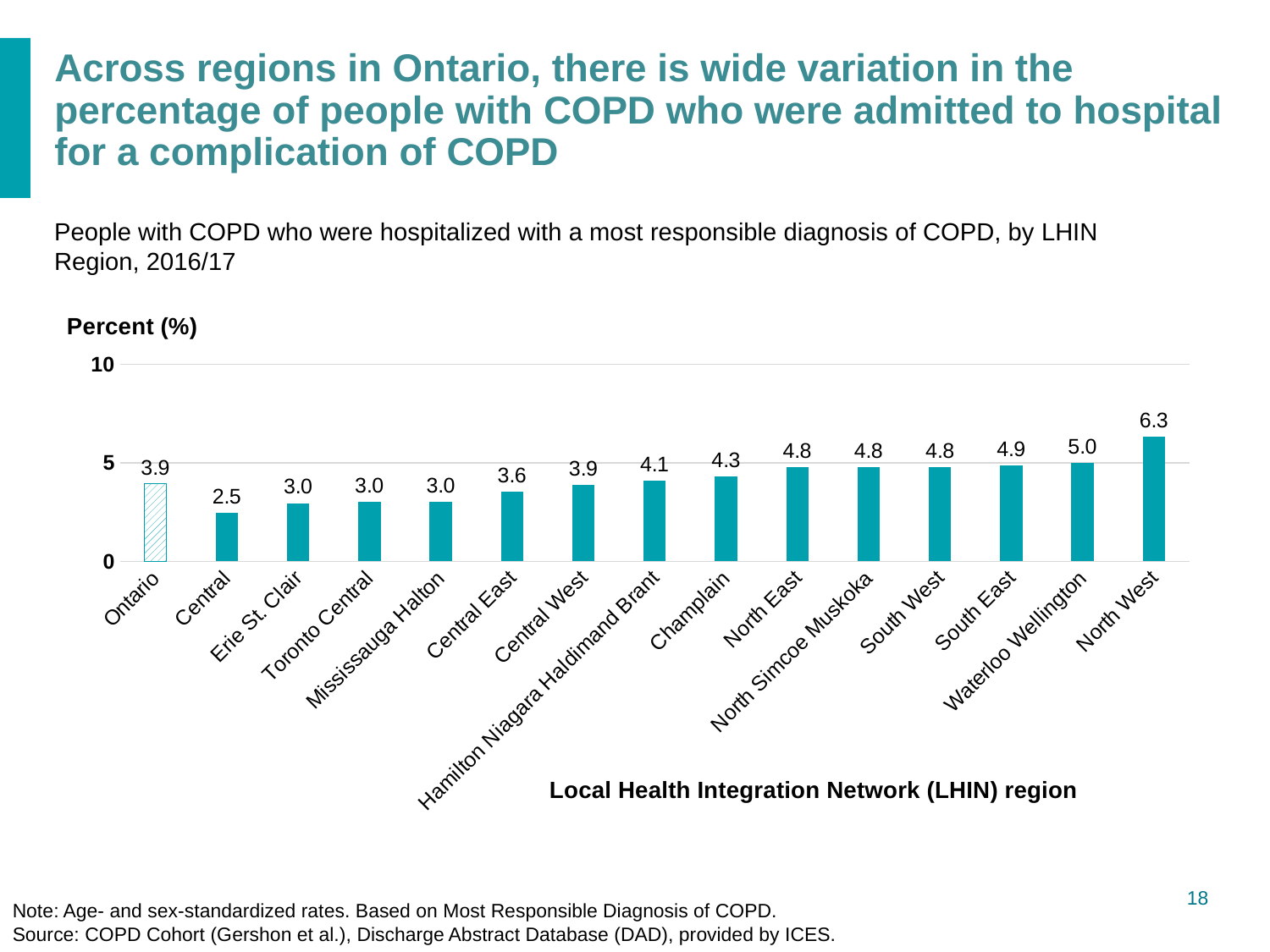

# Across regions in Ontario, there is wide variation in the percentage of people with COPD who were admitted to hospital for a complication of COPD
People with COPD who were hospitalized with a most responsible diagnosis of COPD, by LHIN Region, 2016/17

### Chart

| Category |  |
|---|---|
| Ontario | 3.9295719751163807 |
| Central | 2.477790372068351 |
| Erie St. Clair | 2.9588407599311206 |
| Toronto Central | 3.0302892328368998 |
| Mississauga Halton | 3.0397110423861773 |
| Central East | 3.5615206850621686 |
| Central West | 3.8699214009229093 |
| Hamilton Niagara Haldimand Brant | 4.106651773244743 |
| Champlain | 4.3112378274452645 |
| North East | 4.780642037748038 |
| North Simcoe Muskoka | 4.784524907308282 |
| South West | 4.806078037923462 |
| South East | 4.866186165223588 |
| Waterloo Wellington | 4.983794877950846 |
| North West | 6.315512551997547 |
Note: Age- and sex-standardized rates. Based on Most Responsible Diagnosis of COPD.
Source: COPD Cohort (Gershon et al.), Discharge Abstract Database (DAD), provided by ICES.